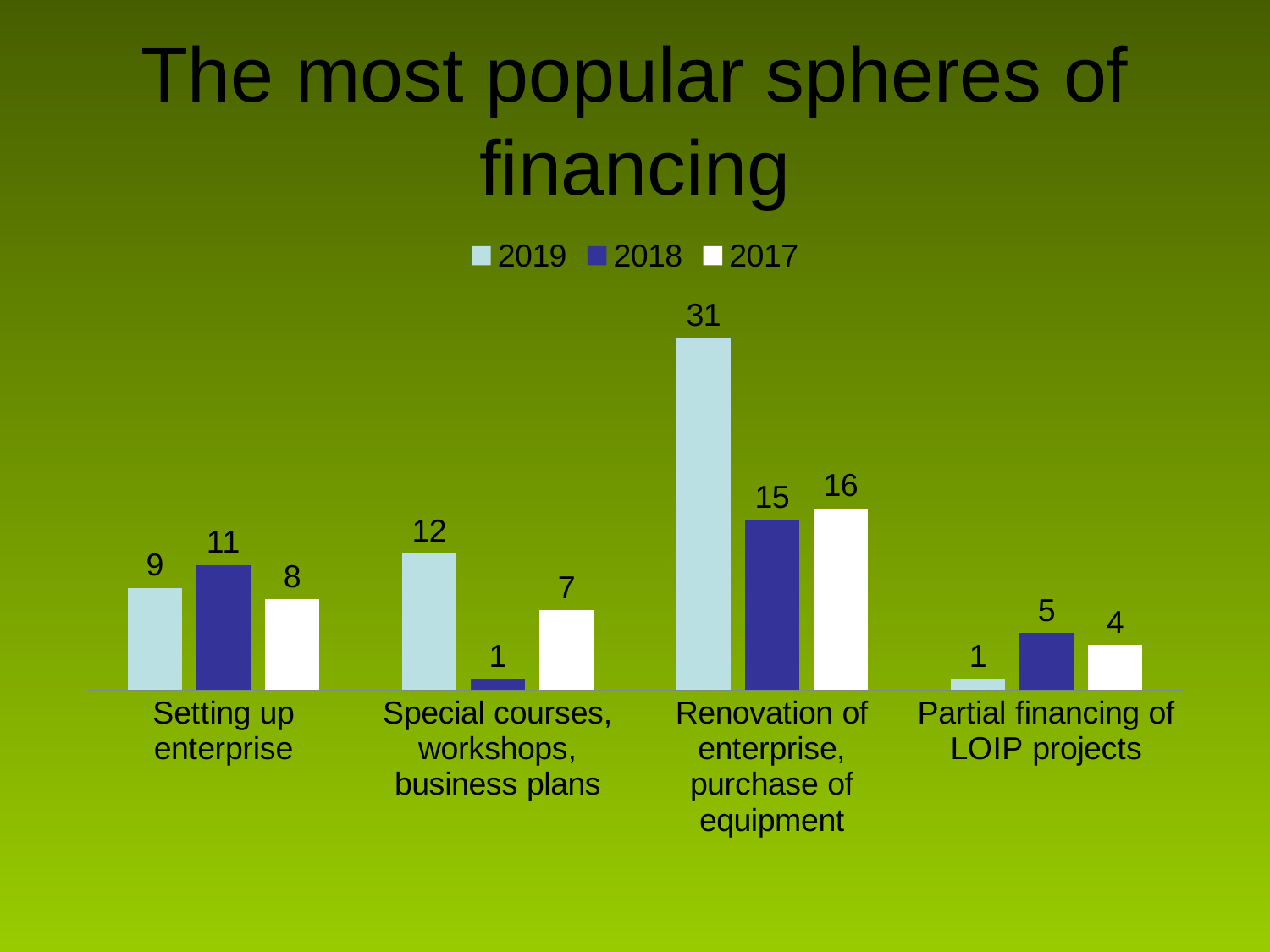

# The most popular spheres of financing

### Chart

| Category | 2019 | 2018 | 2017 |
|---|---|---|---|
| Setting up enterprise | 9.0 | 11.0 | 8.0 |
| Special courses, workshops, business plans | 12.0 | 1.0 | 7.0 |
| Renovation of enterprise, purchase of equipment | 31.0 | 15.0 | 16.0 |
| Partial financing of LOIP projects | 1.0 | 5.0 | 4.0 |